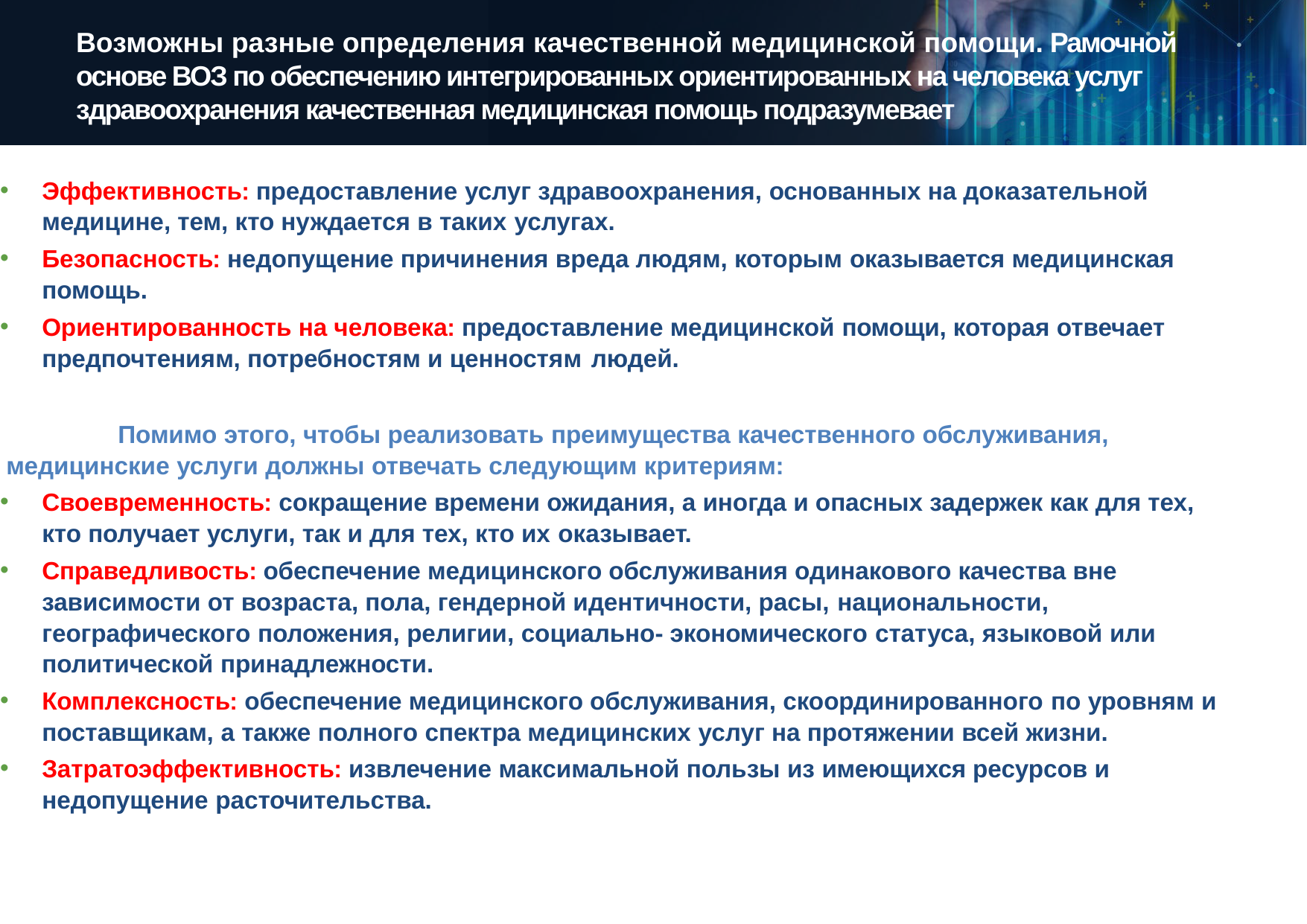

# Возможны разные определения качественной медицинской помощи. Рамочной основе ВОЗ по обеспечению интегрированных ориентированных на человека услуг здравоохранения качественная медицинская помощь подразумевает
Эффективность: предоставление услуг здравоохранения, основанных на доказательной медицине, тем, кто нуждается в таких услугах.
Безопасность: недопущение причинения вреда людям, которым оказывается медицинская помощь.
Ориентированность на человека: предоставление медицинской помощи, которая отвечает предпочтениям, потребностям и ценностям людей.

	Помимо этого, чтобы реализовать преимущества качественного обслуживания,    медицинские услуги должны отвечать следующим критериям:
Своевременность: сокращение времени ожидания, а иногда и опасных задержек как для тех, кто получает услуги, так и для тех, кто их оказывает.
Справедливость: обеспечение медицинского обслуживания одинакового качества вне зависимости от возраста, пола, гендерной идентичности, расы, национальности, географического положения, религии, социально- экономического статуса, языковой или политической принадлежности.
Комплексность: обеспечение медицинского обслуживания, скоординированного по уровням и поставщикам, а также полного спектра медицинских услуг на протяжении всей жизни.
Затратоэффективность: извлечение максимальной пользы из имеющихся ресурсов и недопущение расточительства.